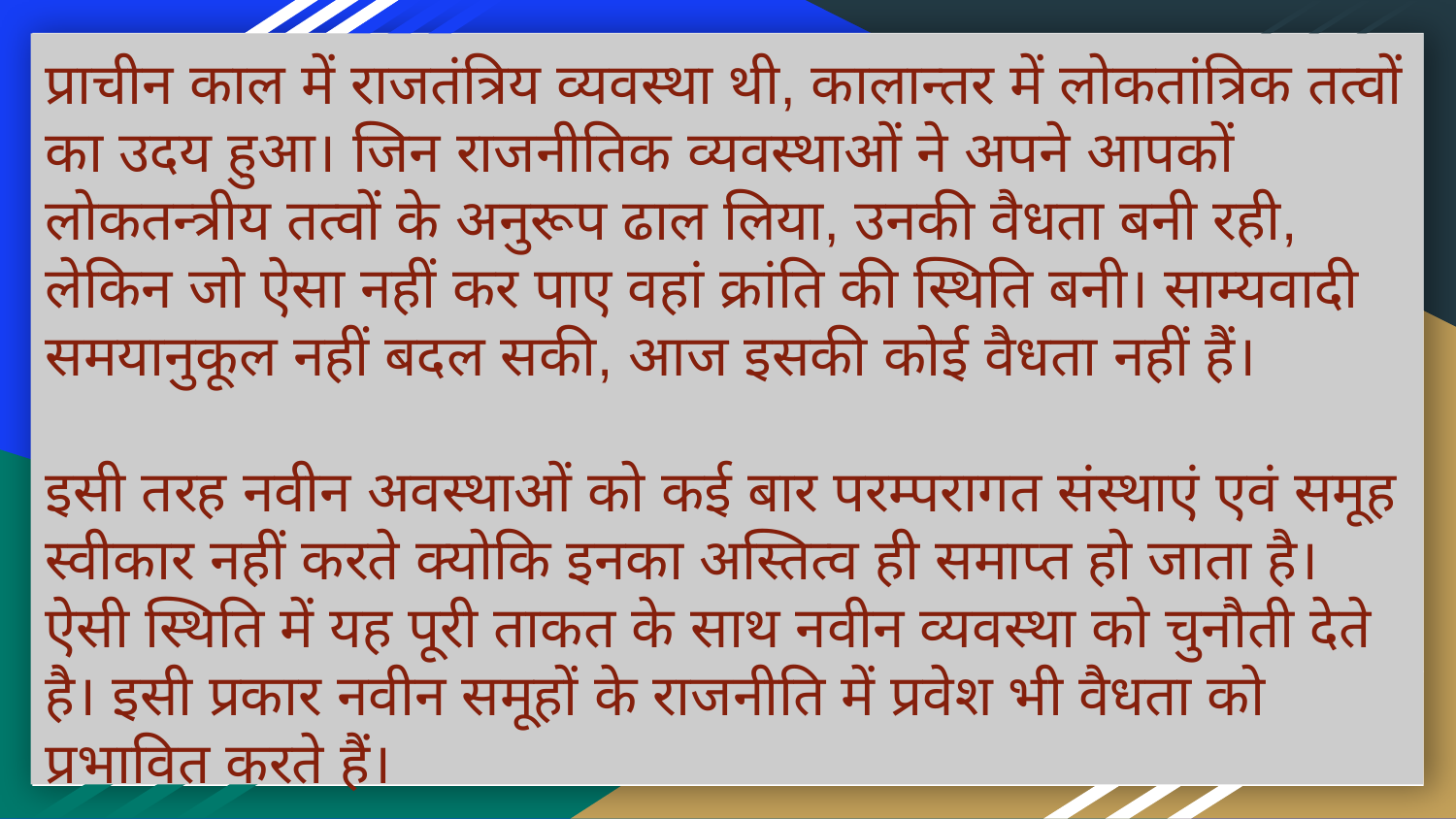

प्राचीन काल में राजतंत्रिय व्यवस्था थी, कालान्तर में लोकतांत्रिक तत्वों का उदय हुआ। जिन राजनीतिक व्यवस्थाओं ने अपने आपकों लोकतन्त्रीय तत्वों के अनुरूप ढाल लिया, उनकी वैधता बनी रही, लेकिन जो ऐसा नहीं कर पाए वहां क्रांति की स्थिति बनी। साम्यवादी समयानुकूल नहीं बदल सकी, आज इसकी कोई वैधता नहीं हैं।

इसी तरह नवीन अवस्थाओं को कई बार परम्परागत संस्थाएं एवं समूह स्वीकार नहीं करते क्योकि इनका अस्तित्व ही समाप्त हो जाता है। ऐसी स्थिति में यह पूरी ताकत के साथ नवीन व्यवस्था को चुनौती देते है। इसी प्रकार नवीन समूहों के राजनीति में प्रवेश भी वैधता को प्रभावित करते हैं।